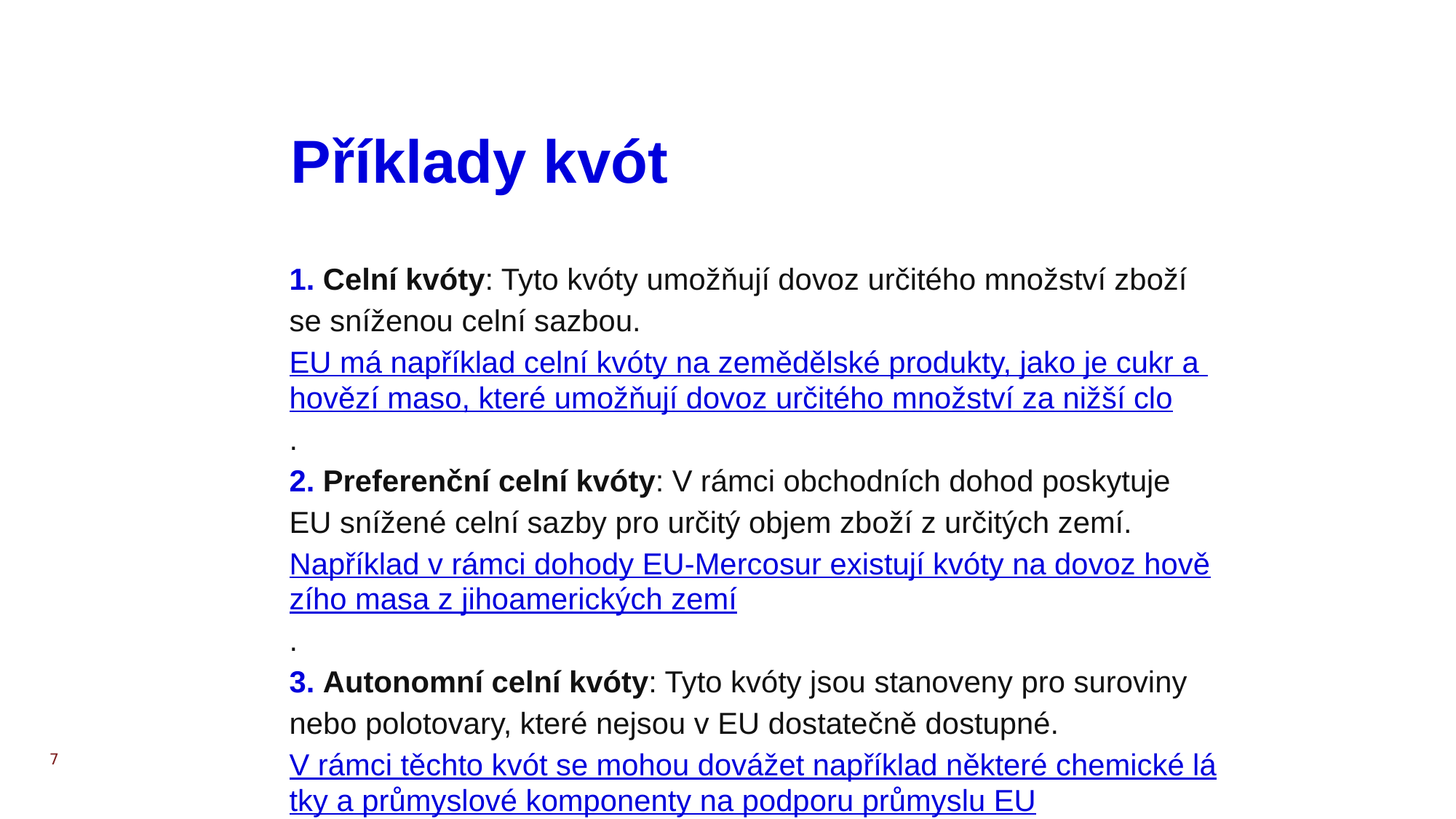

# Příklady kvót
 Celní kvóty: Tyto kvóty umožňují dovoz určitého množství zboží se sníženou celní sazbou. EU má například celní kvóty na zemědělské produkty, jako je cukr a hovězí maso, které umožňují dovoz určitého množství za nižší clo.
 Preferenční celní kvóty: V rámci obchodních dohod poskytuje EU snížené celní sazby pro určitý objem zboží z určitých zemí. Například v rámci dohody EU-Mercosur existují kvóty na dovoz hovězího masa z jihoamerických zemí.
 Autonomní celní kvóty: Tyto kvóty jsou stanoveny pro suroviny nebo polotovary, které nejsou v EU dostatečně dostupné. V rámci těchto kvót se mohou dovážet například některé chemické látky a průmyslové komponenty na podporu průmyslu EU.
7